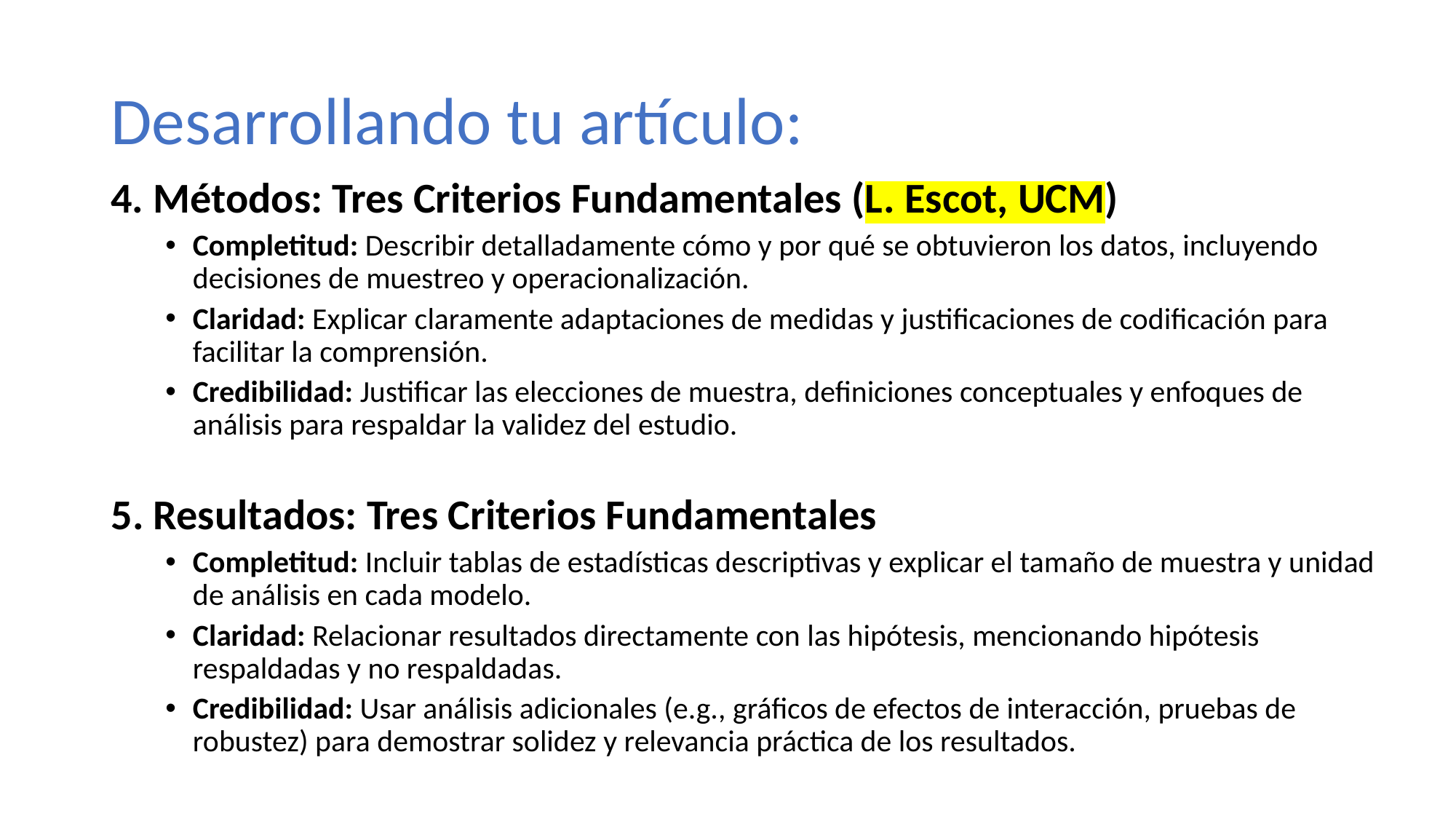

# Desarrollando tu artículo:
4. Métodos: Tres Criterios Fundamentales (L. Escot, UCM)
Completitud: Describir detalladamente cómo y por qué se obtuvieron los datos, incluyendo decisiones de muestreo y operacionalización.
Claridad: Explicar claramente adaptaciones de medidas y justificaciones de codificación para facilitar la comprensión.
Credibilidad: Justificar las elecciones de muestra, definiciones conceptuales y enfoques de análisis para respaldar la validez del estudio.

5. Resultados: Tres Criterios Fundamentales
Completitud: Incluir tablas de estadísticas descriptivas y explicar el tamaño de muestra y unidad de análisis en cada modelo.
Claridad: Relacionar resultados directamente con las hipótesis, mencionando hipótesis respaldadas y no respaldadas.
Credibilidad: Usar análisis adicionales (e.g., gráficos de efectos de interacción, pruebas de robustez) para demostrar solidez y relevancia práctica de los resultados.